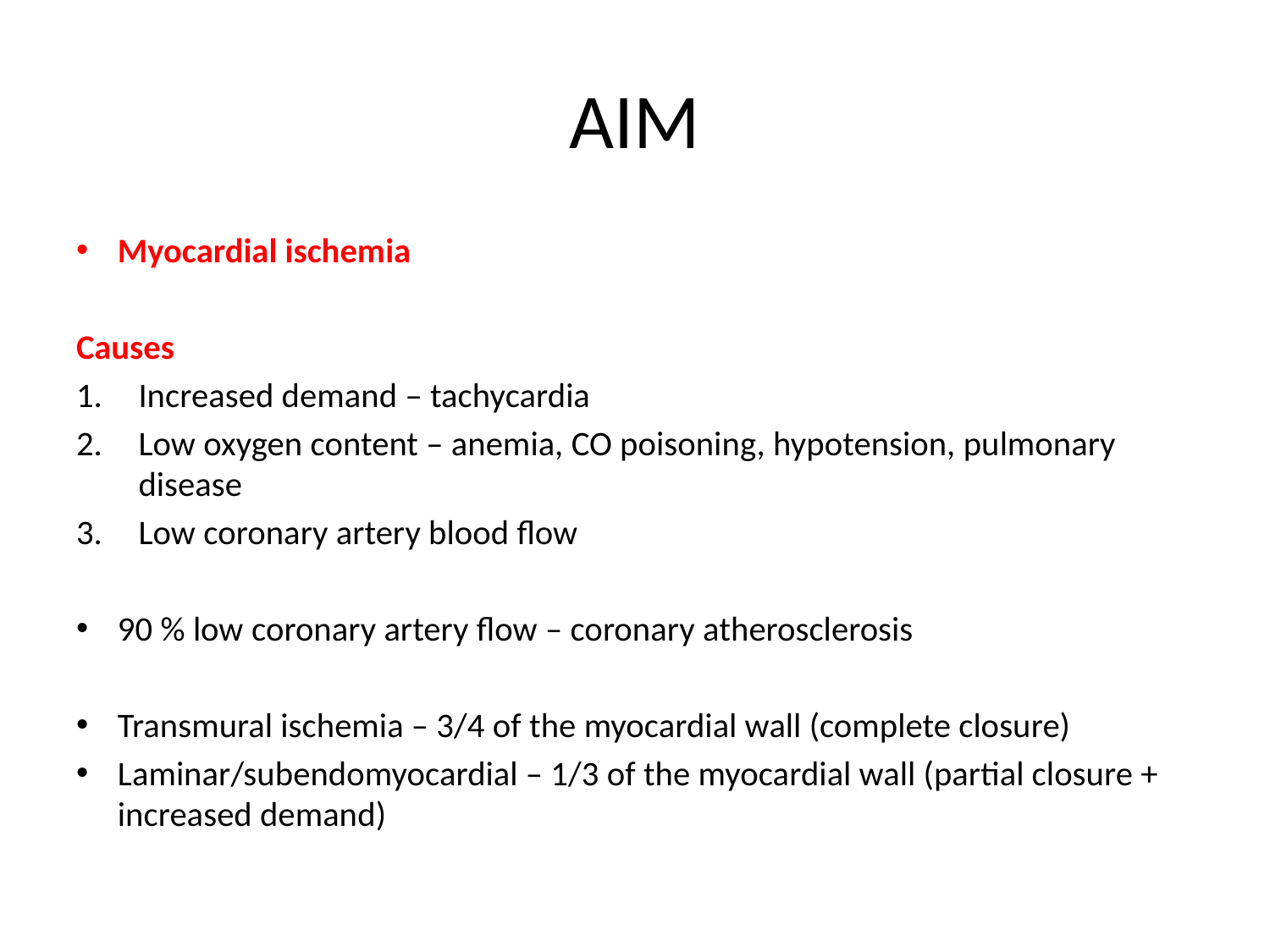

# AIM
Myocardial ischemia

Causes
Increased demand – tachycardia
Low oxygen content – anemia, CO poisoning, hypotension, pulmonary disease
Low coronary artery blood flow

90 % low coronary artery flow – coronary atherosclerosis

Transmural ischemia – 3/4 of the myocardial wall (complete closure)
Laminar/subendomyocardial – 1/3 of the myocardial wall (partial closure + increased demand)